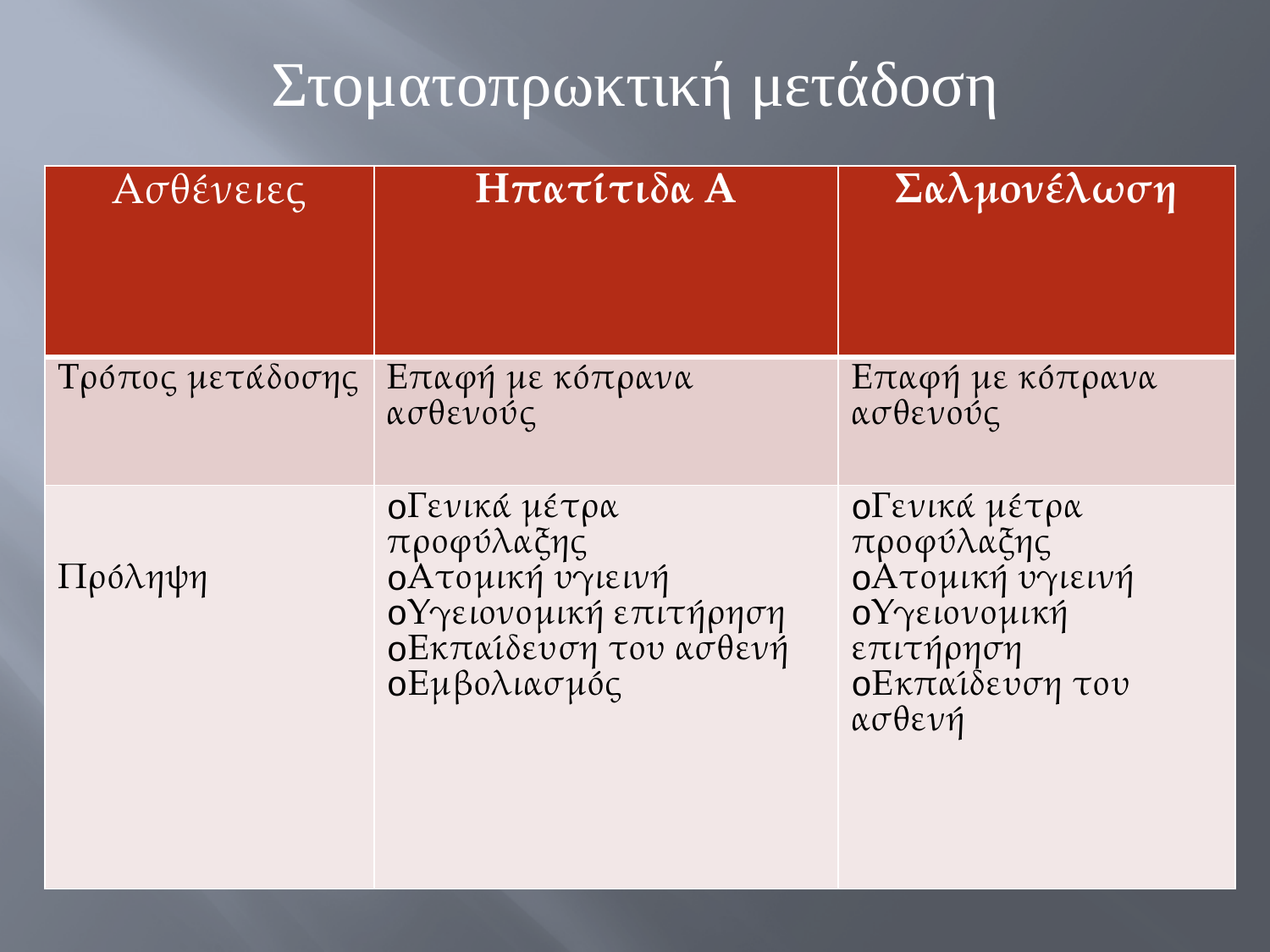

Στοματοπρωκτική  μετάδοση
| Ασθένειες | Ηπατίτιδα Α | Σαλμονέλωση |
| --- | --- | --- |
| Τρόπος μετάδοσης | Επαφή με κόπρανα ασθενούς | Επαφή με κόπρανα ασθενούς |
| Πρόληψη | Γενικά μέτρα προφύλαξης Ατομική υγιεινή Υγειονομική επιτήρηση Εκπαίδευση του ασθενή Εμβολιασμός | Γενικά μέτρα προφύλαξης Ατομική υγιεινή Υγειονομική επιτήρηση Εκπαίδευση του ασθενή |